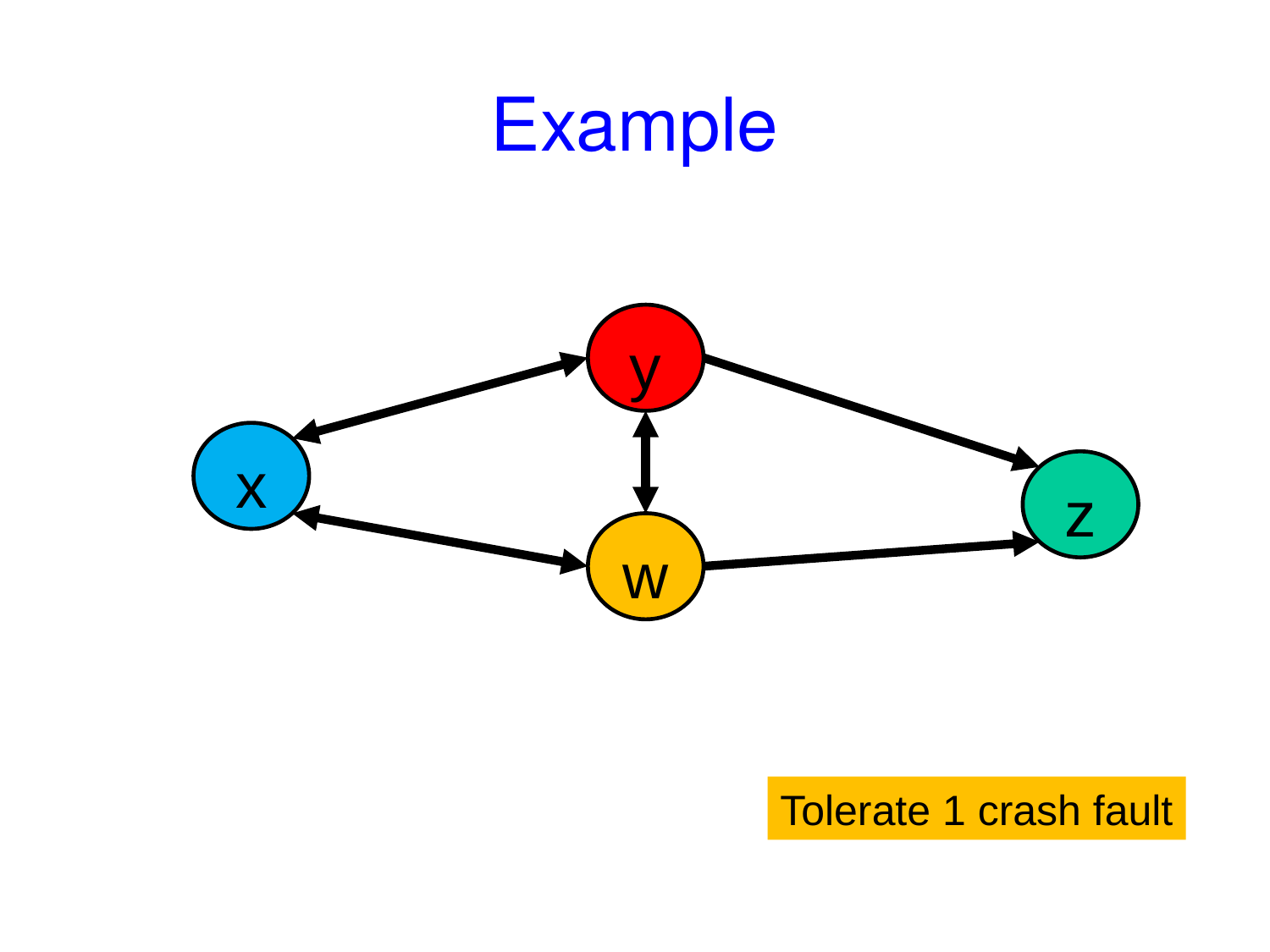

# Example

y
x
z
w
Tolerate 1 crash fault